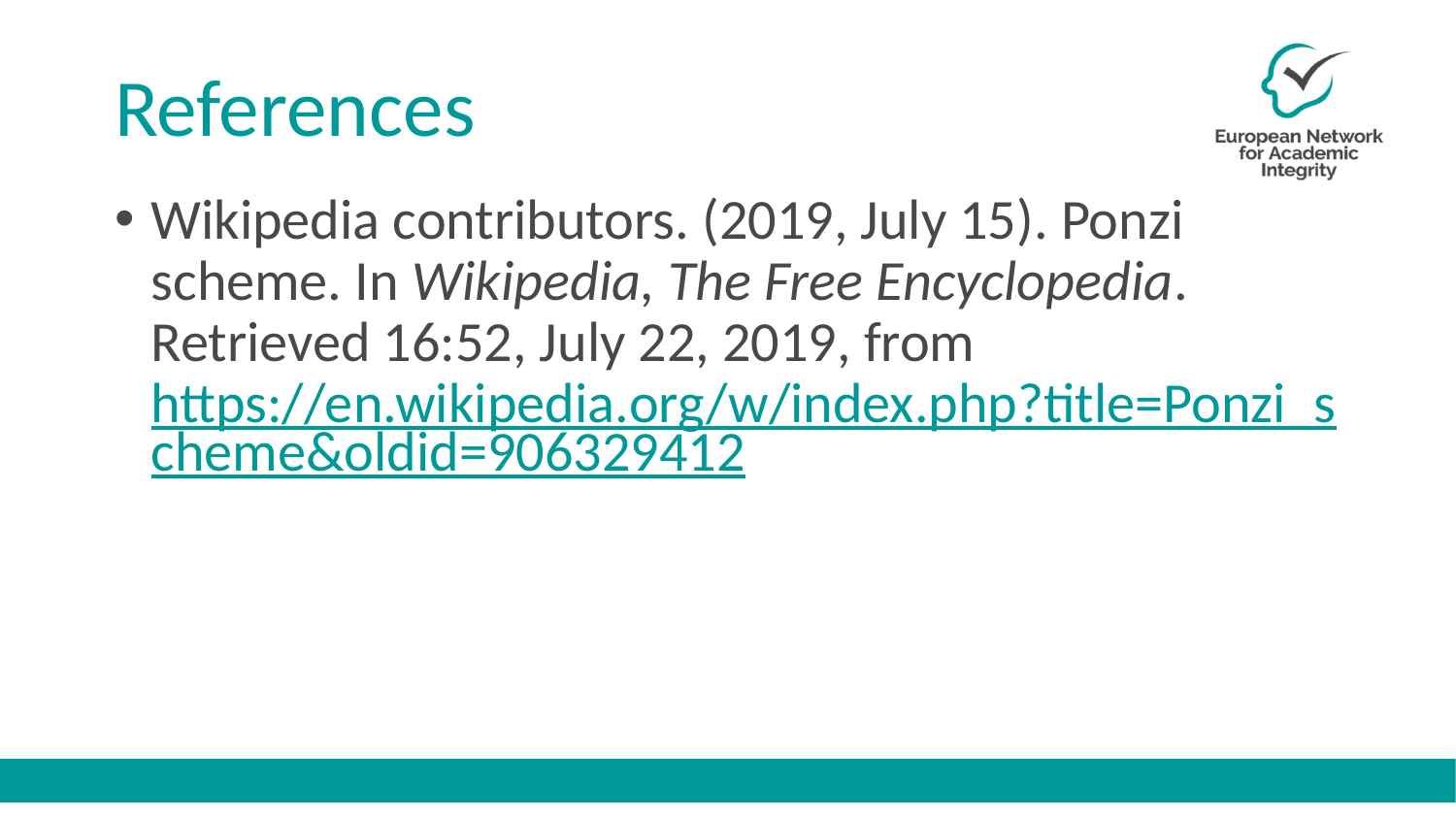

# References
Wikipedia contributors. (2019, July 15). Ponzi scheme. In Wikipedia, The Free Encyclopedia. Retrieved 16:52, July 22, 2019, from https://en.wikipedia.org/w/index.php?title=Ponzi_scheme&oldid=906329412